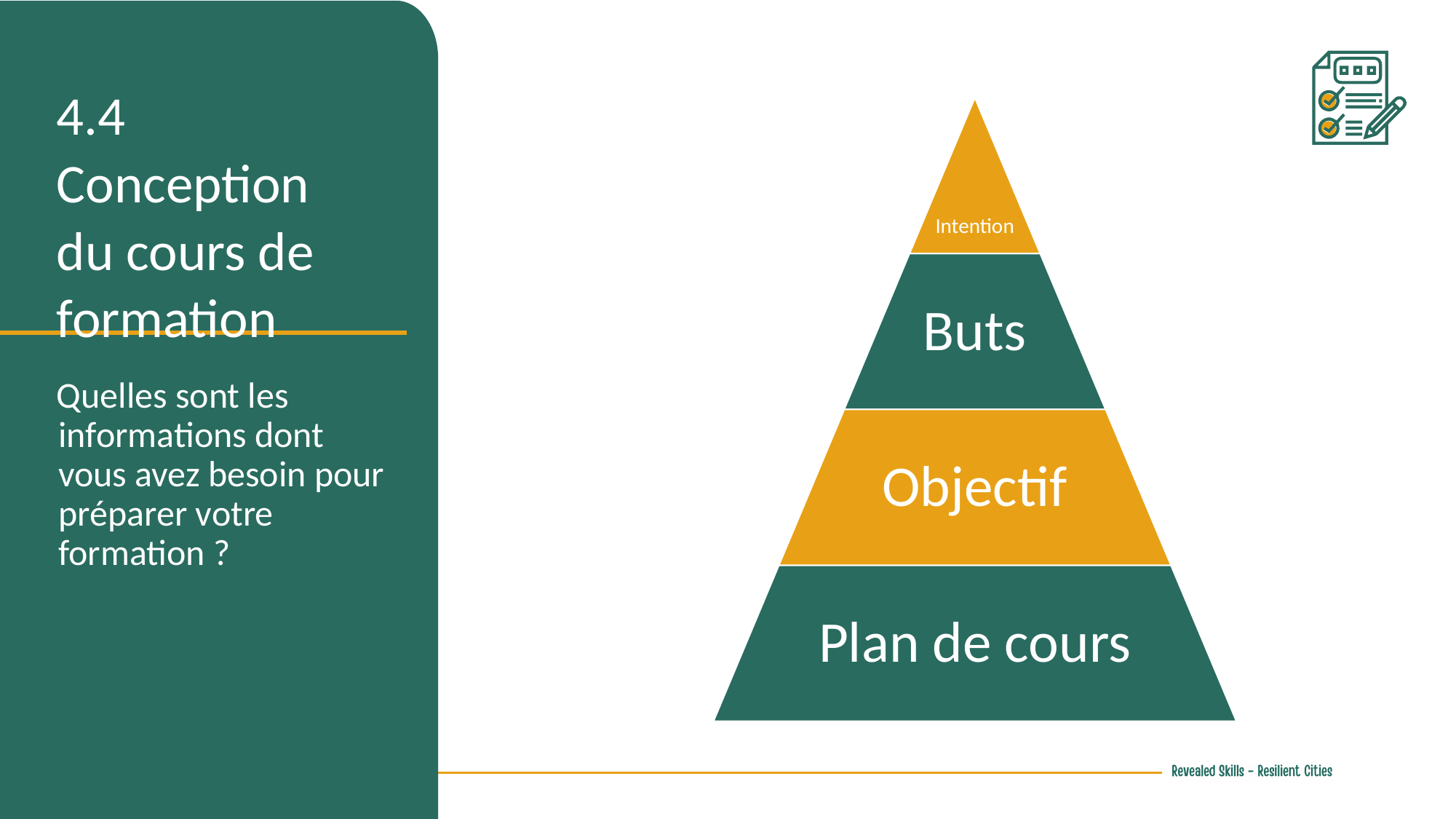

4.4 Conception du cours de formation

Intention

Buts

Objectif

Plan de cours
Quelles sont les informations dont vous avez besoin pour préparer votre formation ?